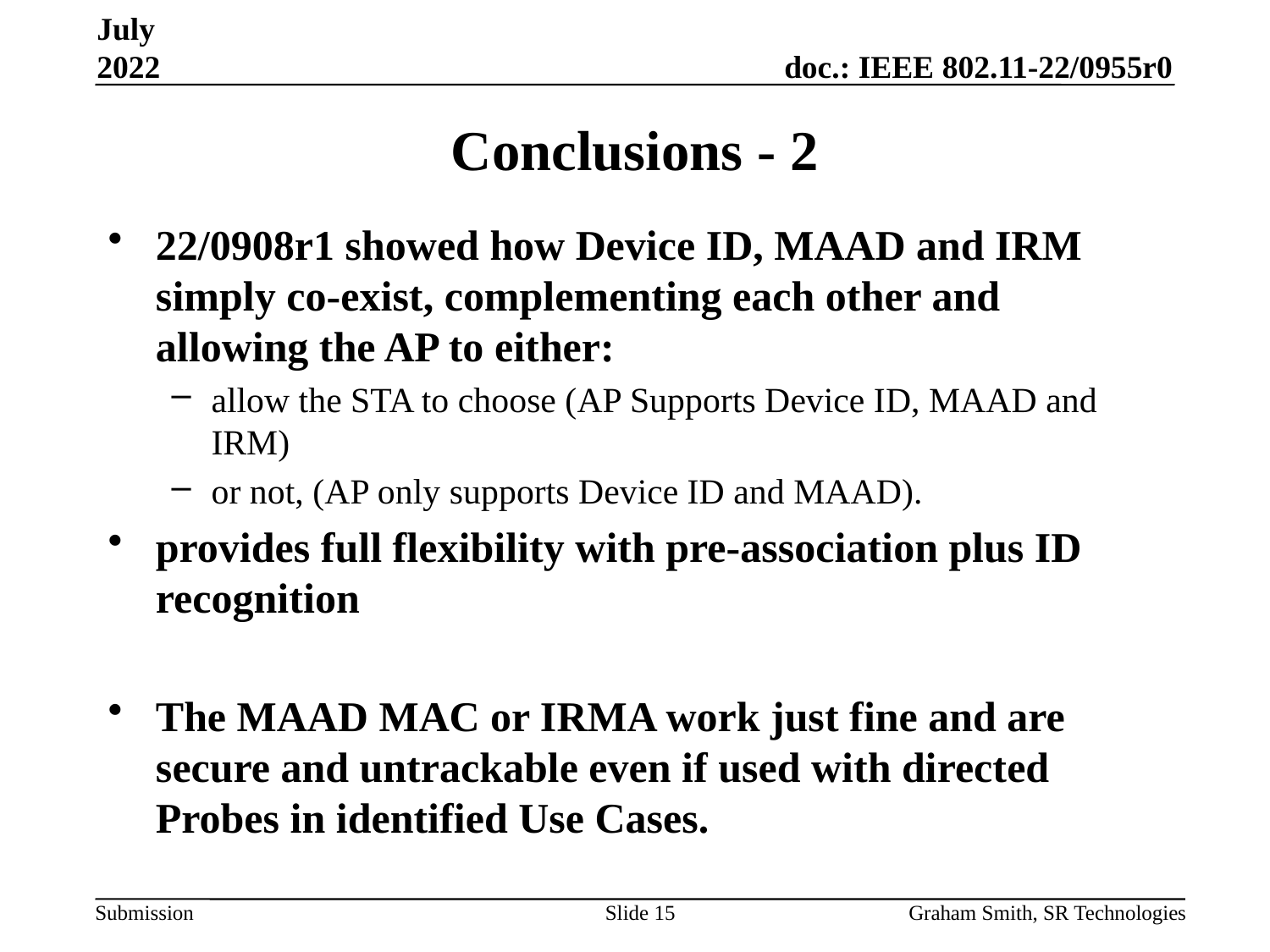

July 2022
# Conclusions - 2
22/0908r1 showed how Device ID, MAAD and IRM simply co-exist, complementing each other and allowing the AP to either:
allow the STA to choose (AP Supports Device ID, MAAD and IRM)
or not, (AP only supports Device ID and MAAD).
provides full flexibility with pre-association plus ID recognition

The MAAD MAC or IRMA work just fine and are secure and untrackable even if used with directed Probes in identified Use Cases.

Slide 15
Graham Smith, SR Technologies